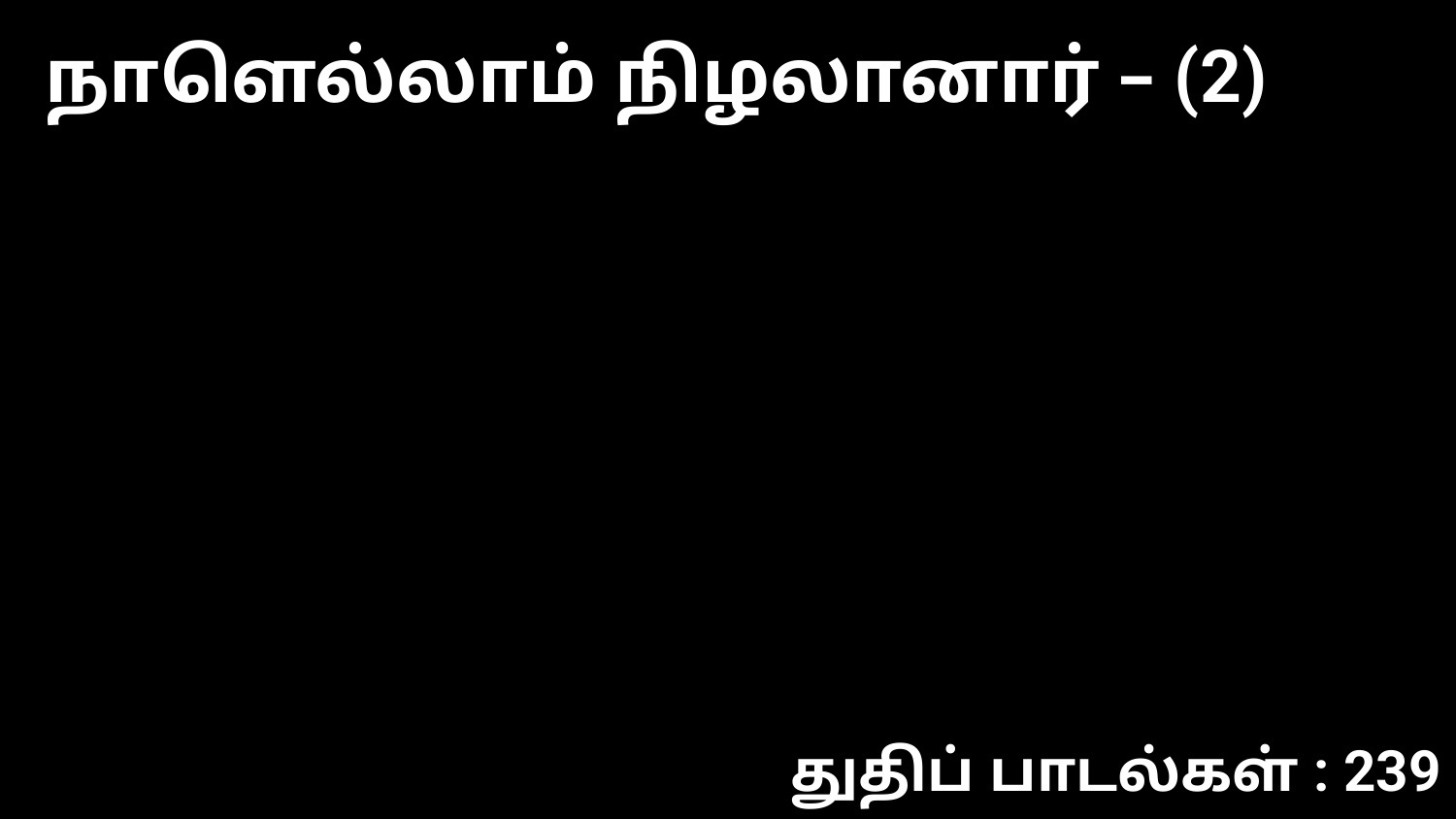

நாளெல்லாம் நிழலானார் – (2)
துதிப் பாடல்கள் : 239